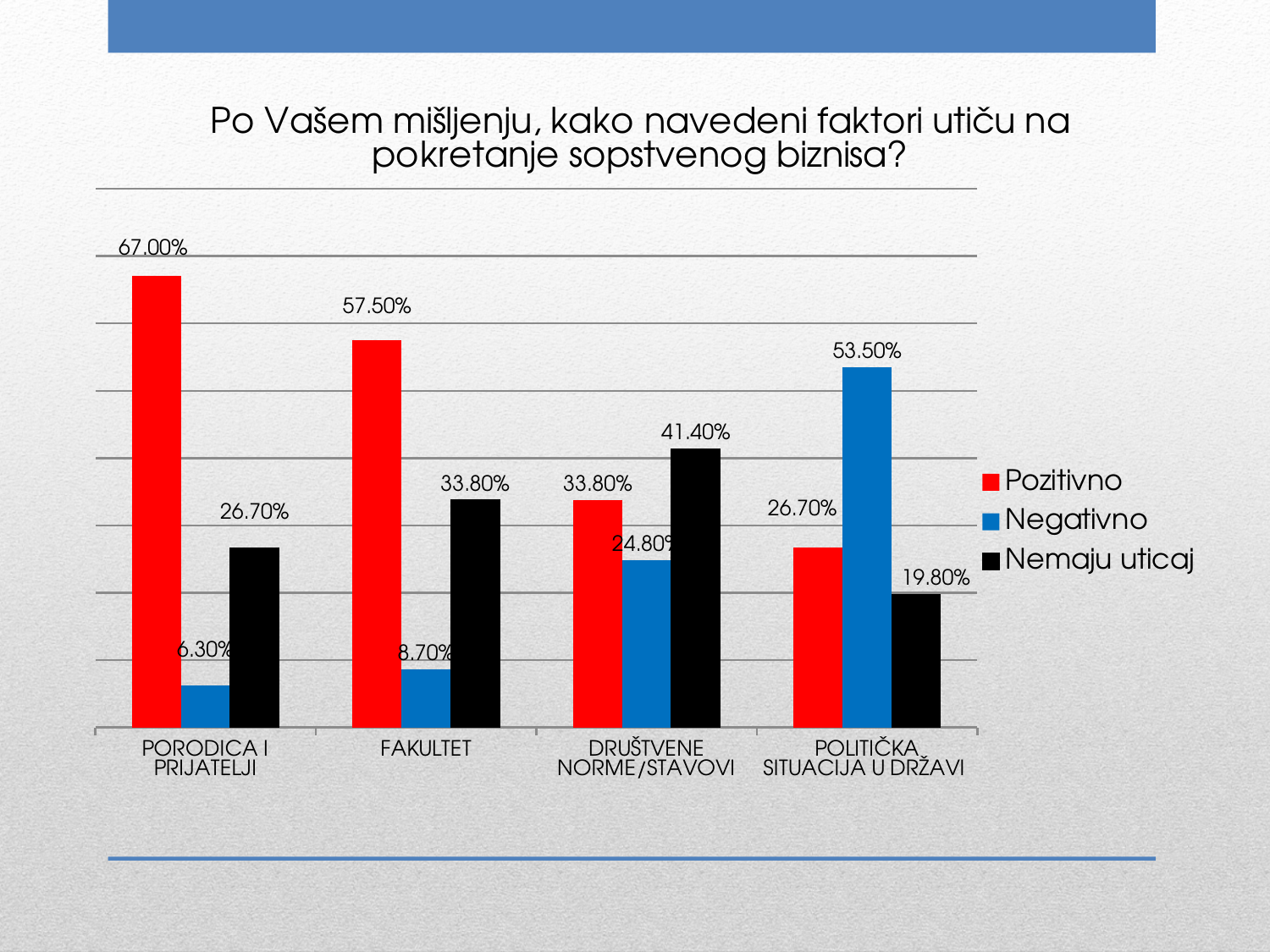

### Chart: Po Vašem mišljenju, kako navedeni faktori utiču na pokretanje sopstvenog biznisa?

| Category | Pozitivno | Negativno | Nemaju uticaj |
|---|---|---|---|
| PORODICA I PRIJATELJI | 0.67 | 0.063 | 0.267 |
| FAKULTET | 0.575 | 0.087 | 0.338 |
| DRUŠTVENE NORME/STAVOVI | 0.338 | 0.248 | 0.414 |
| POLITIČKA SITUACIJA U DRŽAVI  | 0.267 | 0.535 | 0.198 |